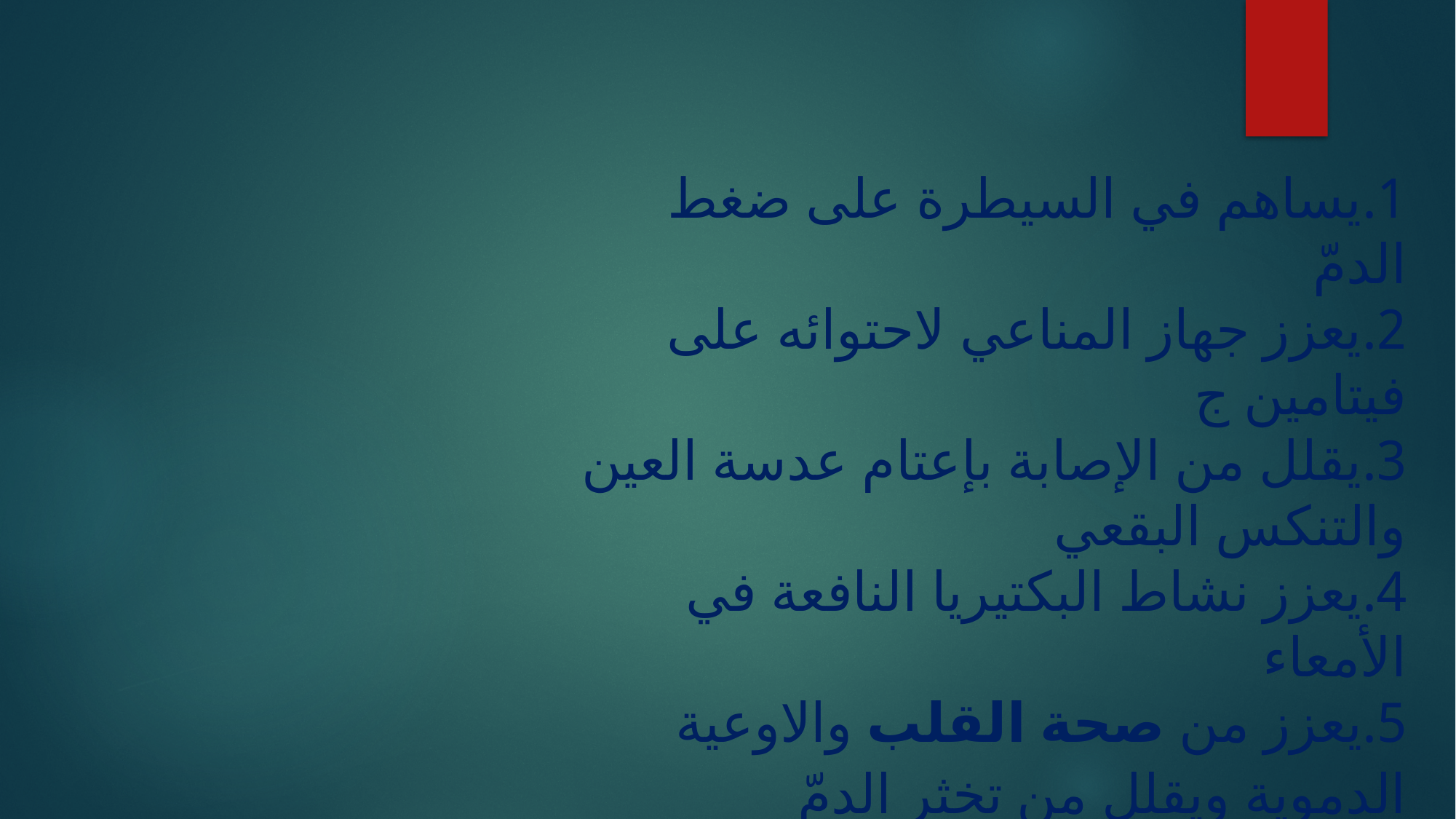

يساهم في السيطرة على ضغط الدمّ
يعزز جهاز المناعي لاحتوائه على فيتامين ج
يقلل من الإصابة بإعتام عدسة العين والتنكس البقعي
يعزز نشاط البكتيريا النافعة في الأمعاء
يعزز من صحة القلب والاوعية الدموية ويقلل من تخثر الدمّ
يقلل من خطر الإصابة بسرطان المعدة والبروستات والبنكرياس والمبيض